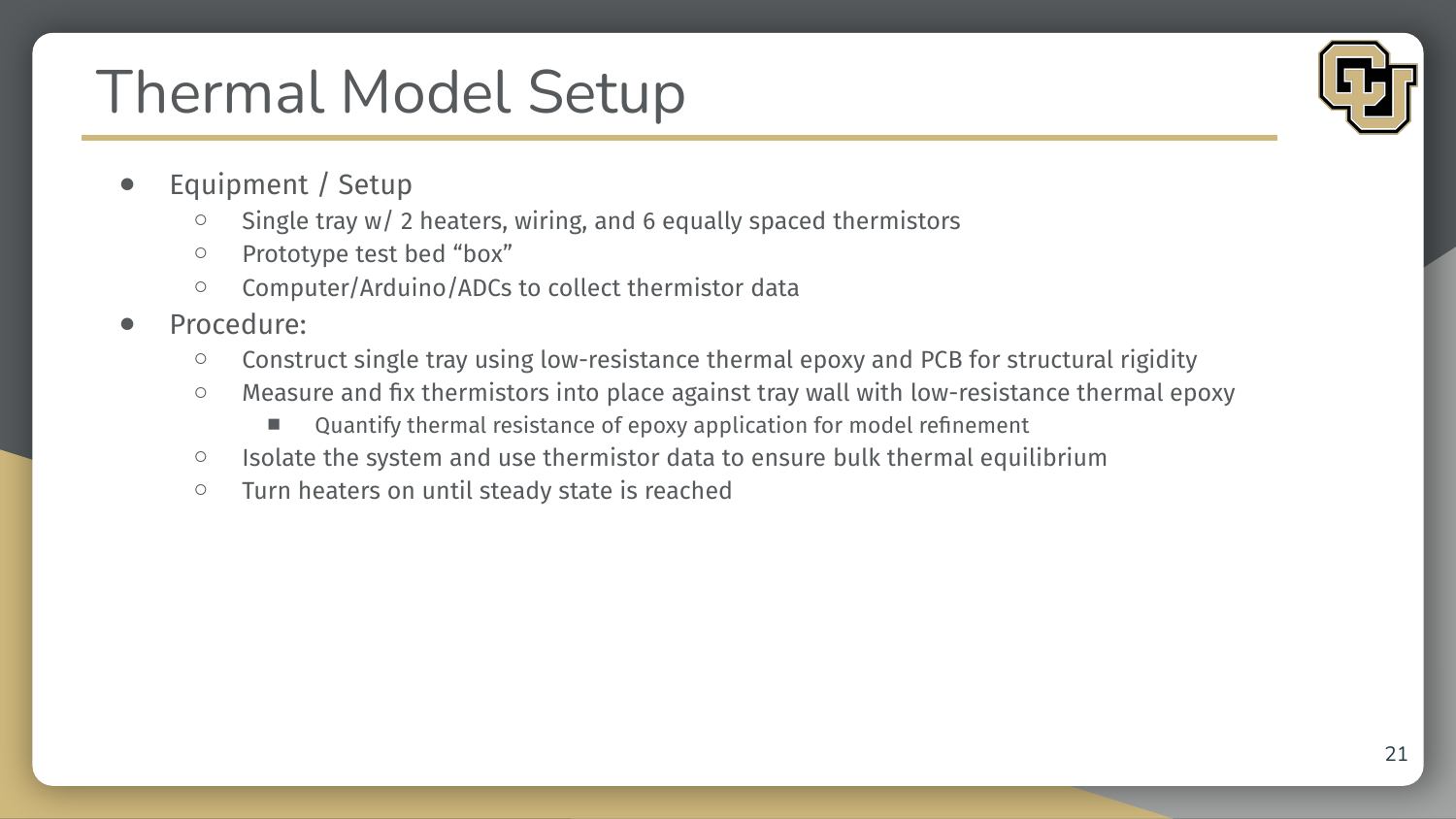

# Thermal Model Setup
Equipment / Setup
Single tray w/ 2 heaters, wiring, and 6 equally spaced thermistors
Prototype test bed “box”
Computer/Arduino/ADCs to collect thermistor data
Procedure:
Construct single tray using low-resistance thermal epoxy and PCB for structural rigidity
Measure and fix thermistors into place against tray wall with low-resistance thermal epoxy
Quantify thermal resistance of epoxy application for model refinement
Isolate the system and use thermistor data to ensure bulk thermal equilibrium
Turn heaters on until steady state is reached
21